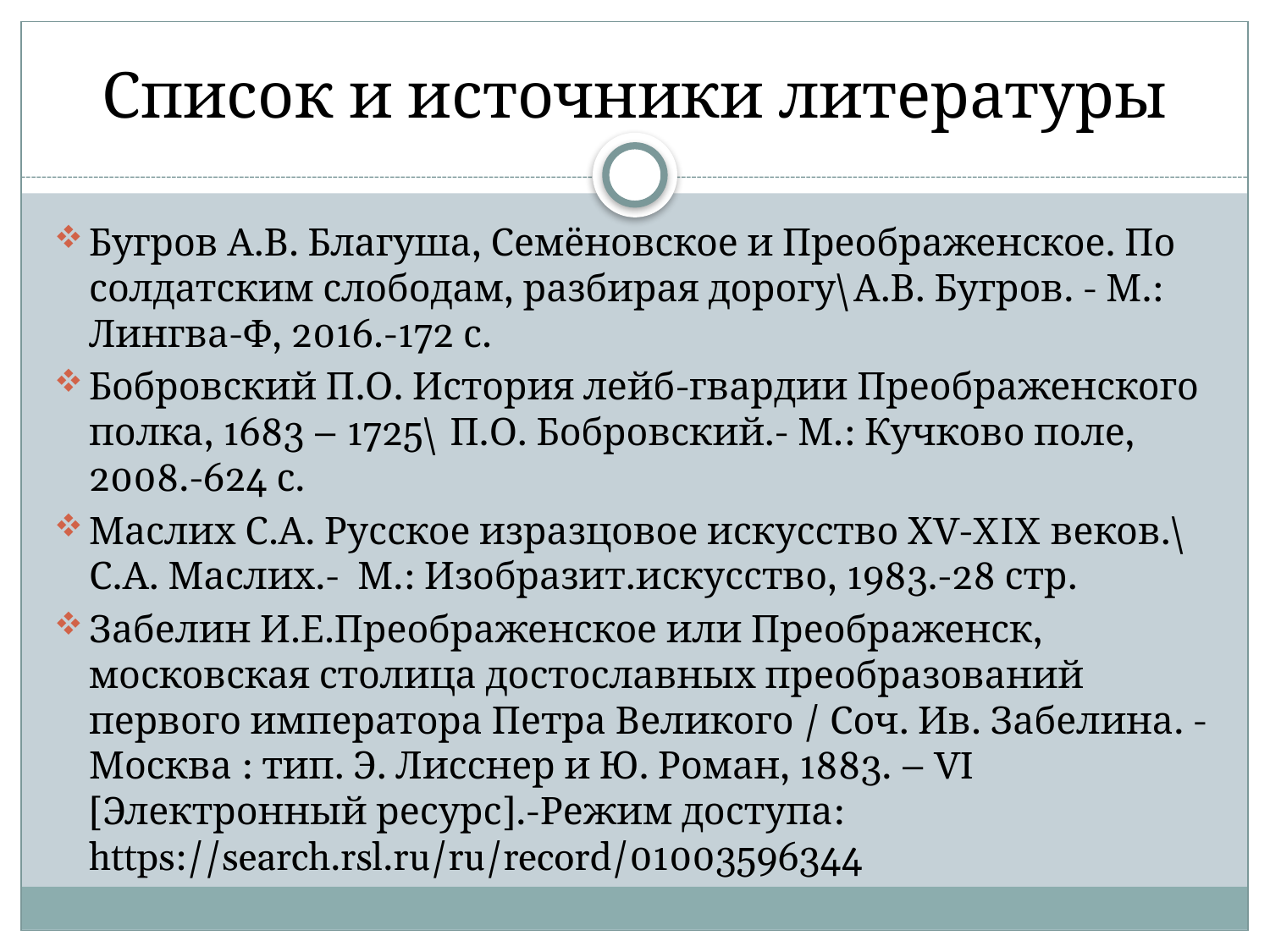

# Список и источники литературы
Бугров А.В. Благуша, Семёновское и Преображенское. По солдатским слободам, разбирая дорогу\А.В. Бугров. - М.: Лингва-Ф, 2016.-172 с.
Бобровский П.О. История лейб-гвардии Преображенского полка, 1683 – 1725\ П.О. Бобровский.- М.: Кучково поле, 2008.-624 с.
Маслих С.А. Русское изразцовое искусство ХV-XIX веков.\С.А. Маслих.-  М.: Изобразит.искусство, 1983.-28 стр.
Забелин И.Е.Преображенское или Преображенск, московская столица достославных преобразований первого императора Петра Великого / Соч. Ив. Забелина. - Москва : тип. Э. Лисснер и Ю. Роман, 1883. – VI [Электронный ресурс].-Режим доступа: https://search.rsl.ru/ru/record/01003596344